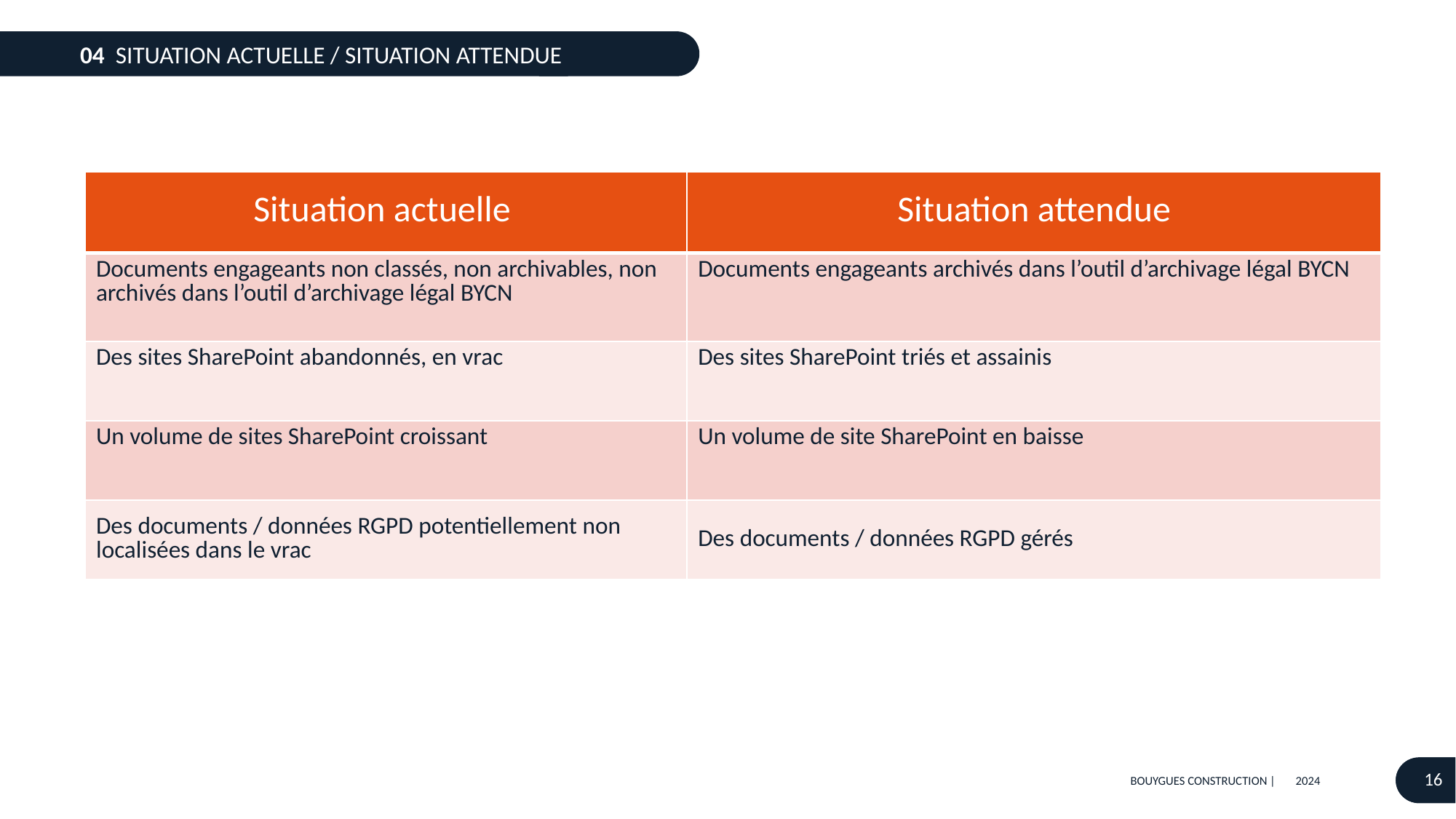

04
SITUATION ACTUELLE / SITUATION ATTENDUE
| Situation actuelle | Situation attendue |
| --- | --- |
| Documents engageants non classés, non archivables, non archivés dans l’outil d’archivage légal BYCN | Documents engageants archivés dans l’outil d’archivage légal BYCN |
| Des sites SharePoint abandonnés, en vrac | Des sites SharePoint triés et assainis |
| Un volume de sites SharePoint croissant | Un volume de site SharePoint en baisse |
| Des documents / données RGPD potentiellement non localisées dans le vrac | Des documents / données RGPD gérés |
16
2024
BOUYGUES CONSTRUCTION |